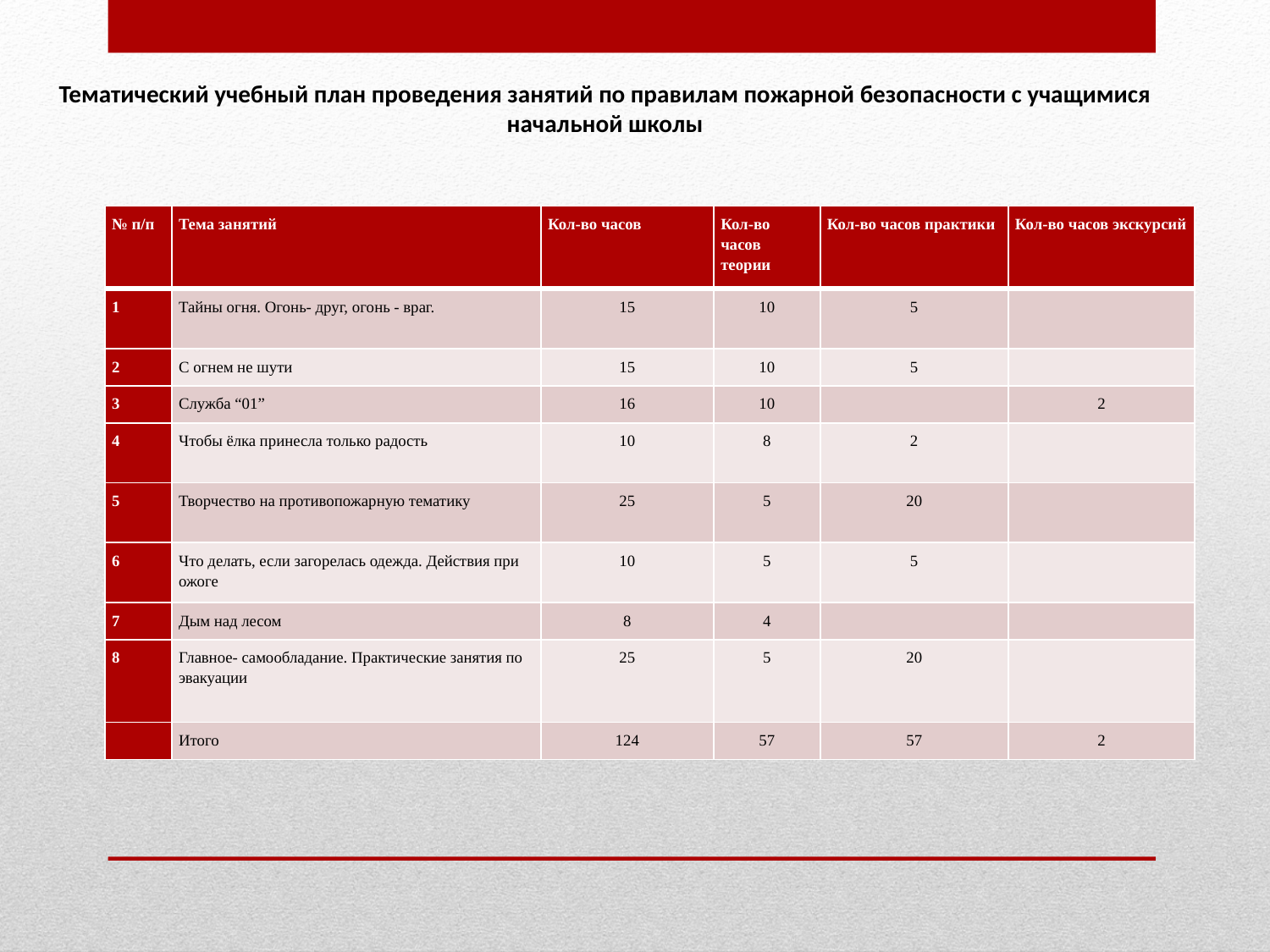

Тематический учебный план проведения занятий по правилам пожарной безопасности с учащимися начальной школы

| № п/п | Тема занятий | Кол-во часов | Кол-во часов теории | Кол-во часов практики | Кол-во часов экскурсий |
| --- | --- | --- | --- | --- | --- |
| 1 | Тайны огня. Огонь- друг, огонь - враг. | 15 | 10 | 5 |  |
| 2 | С огнем не шути | 15 | 10 | 5 |  |
| 3 | Служба “01” | 16 | 10 |  | 2 |
| 4 | Чтобы ёлка принесла только радость | 10 | 8 | 2 |  |
| 5 | Творчество на противопожарную тематику | 25 | 5 | 20 |  |
| 6 | Что делать, если загорелась одежда. Действия при ожоге | 10 | 5 | 5 |  |
| 7 | Дым над лесом | 8 | 4 |  |  |
| 8 | Главное- самообладание. Практические занятия по эвакуации | 25 | 5 | 20 |  |
|  | Итого | 124 | 57 | 57 | 2 |